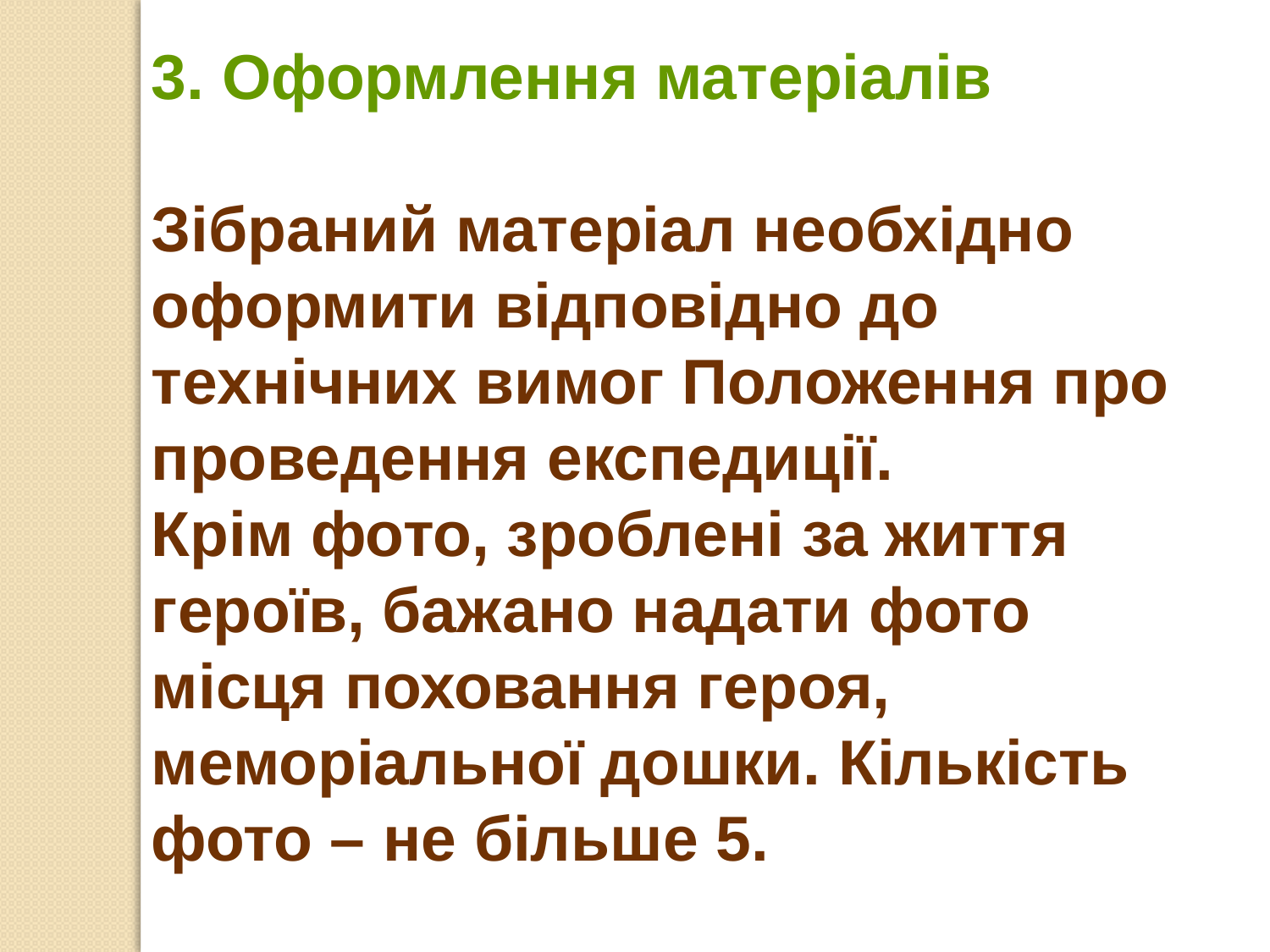

3. Оформлення матеріалів

Зібраний матеріал необхідно оформити відповідно до  технічних вимог Положення про проведення експедиції.
Крім фото, зроблені за життя героїв, бажано надати фото місця поховання героя, меморіальної дошки. Кількість фото – не більше 5.